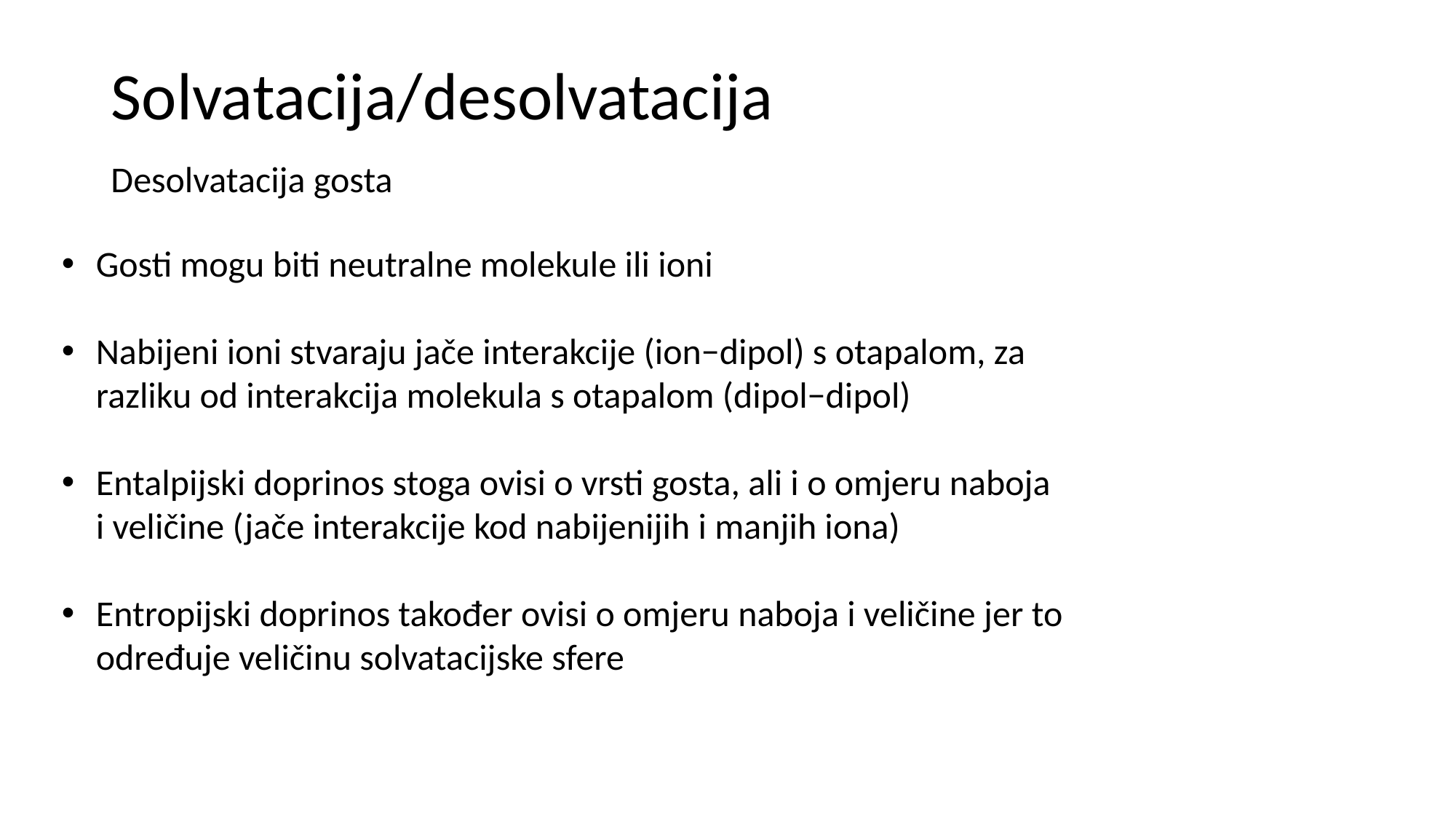

# Solvatacija/desolvatacija
Desolvatacija gosta
Gosti mogu biti neutralne molekule ili ioni

Nabijeni ioni stvaraju jače interakcije (ion−dipol) s otapalom, za razliku od interakcija molekula s otapalom (dipol−dipol)

Entalpijski doprinos stoga ovisi o vrsti gosta, ali i o omjeru naboja i veličine (jače interakcije kod nabijenijih i manjih iona)

Entropijski doprinos također ovisi o omjeru naboja i veličine jer to određuje veličinu solvatacijske sfere